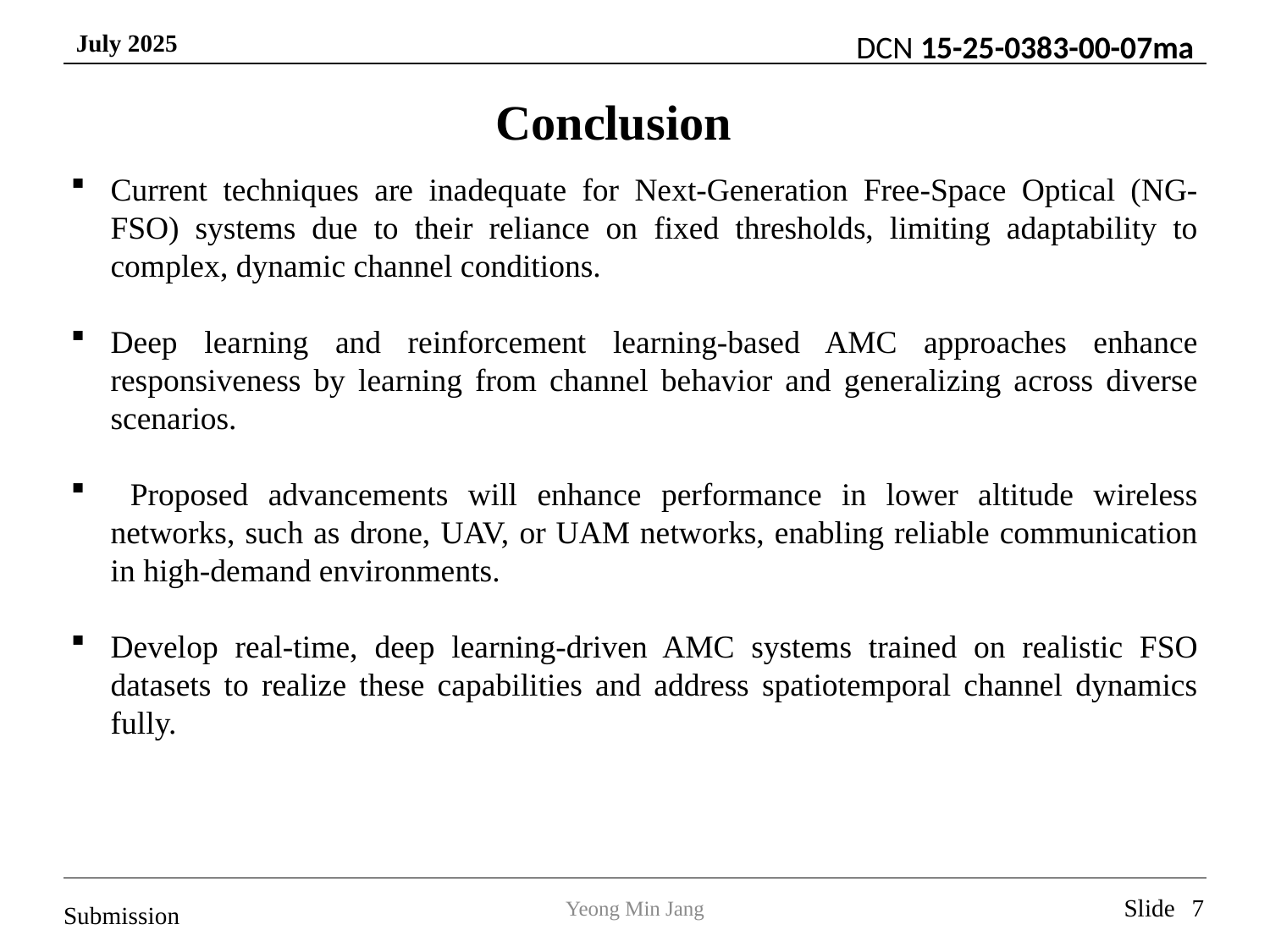

Conclusion
Current techniques are inadequate for Next-Generation Free-Space Optical (NG-FSO) systems due to their reliance on fixed thresholds, limiting adaptability to complex, dynamic channel conditions.

Deep learning and reinforcement learning-based AMC approaches enhance responsiveness by learning from channel behavior and generalizing across diverse scenarios.

 Proposed advancements will enhance performance in lower altitude wireless networks, such as drone, UAV, or UAM networks, enabling reliable communication in high-demand environments.

Develop real-time, deep learning-driven AMC systems trained on realistic FSO datasets to realize these capabilities and address spatiotemporal channel dynamics fully.